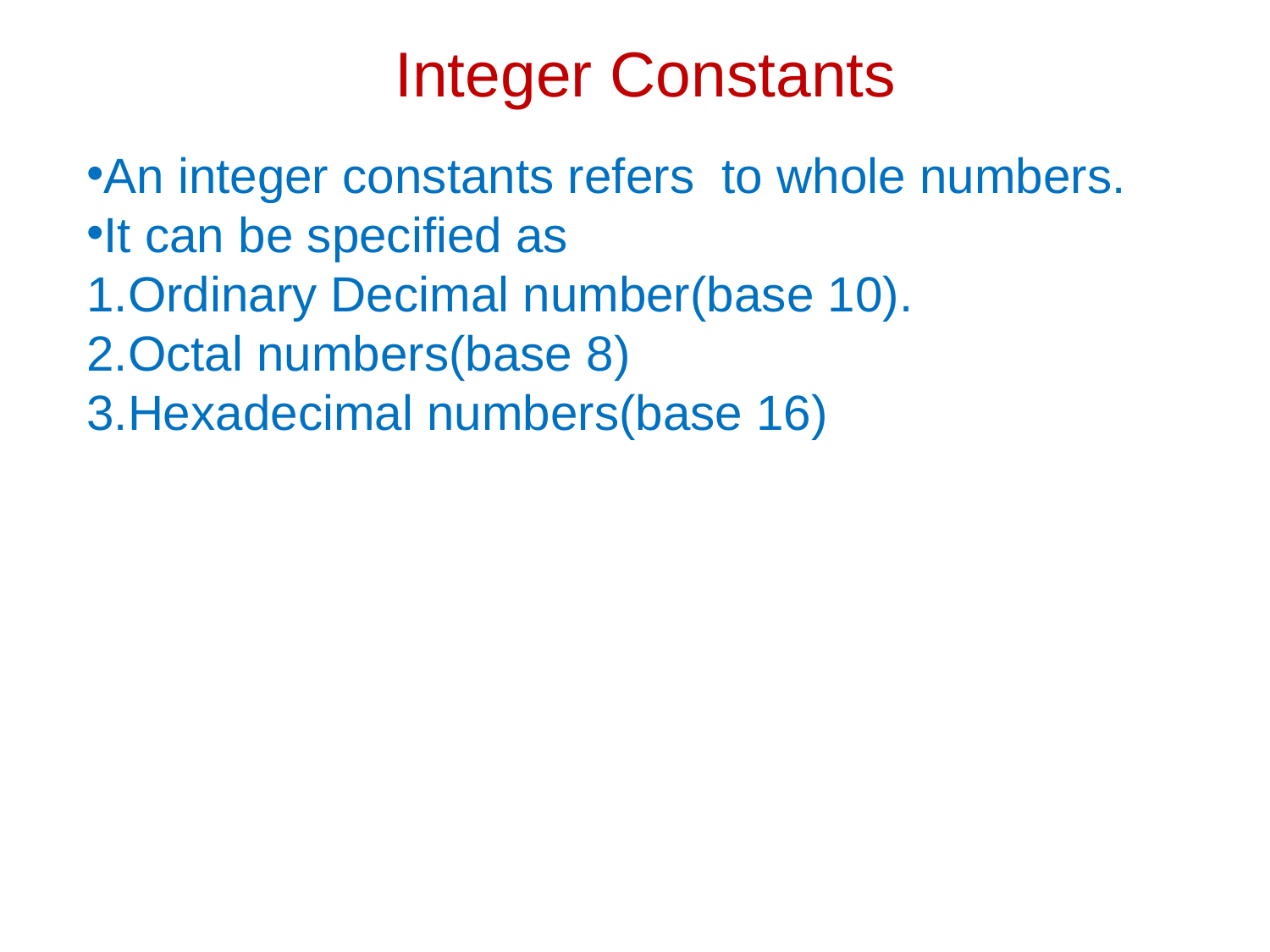

Integer Constants
An integer constants refers  to whole numbers.
It can be specified as
Ordinary Decimal number(base 10).
Octal numbers(base 8)
Hexadecimal numbers(base 16)